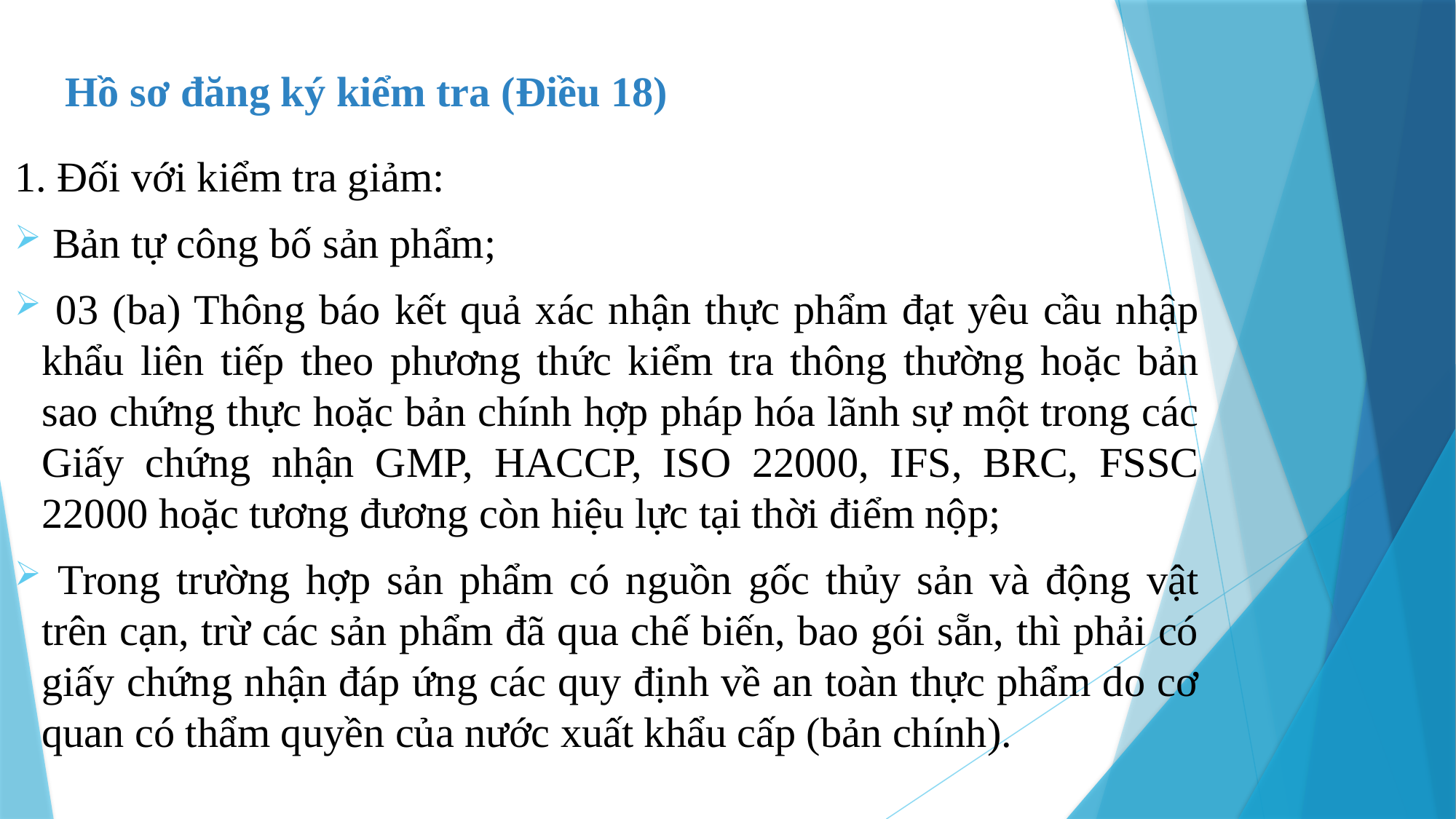

Hồ sơ đăng ký kiểm tra (Điều 18)
1. Đối với kiểm tra giảm:
 Bản tự công bố sản phẩm;
 03 (ba) Thông báo kết quả xác nhận thực phẩm đạt yêu cầu nhập khẩu liên tiếp theo phương thức kiểm tra thông thường hoặc bản sao chứng thực hoặc bản chính hợp pháp hóa lãnh sự một trong các Giấy chứng nhận GMP, HACCP, ISO 22000, IFS, BRC, FSSC 22000 hoặc tương đương còn hiệu lực tại thời điểm nộp;
 Trong trường hợp sản phẩm có nguồn gốc thủy sản và động vật trên cạn, trừ các sản phẩm đã qua chế biến, bao gói sẵn, thì phải có giấy chứng nhận đáp ứng các quy định về an toàn thực phẩm do cơ quan có thẩm quyền của nước xuất khẩu cấp (bản chính).